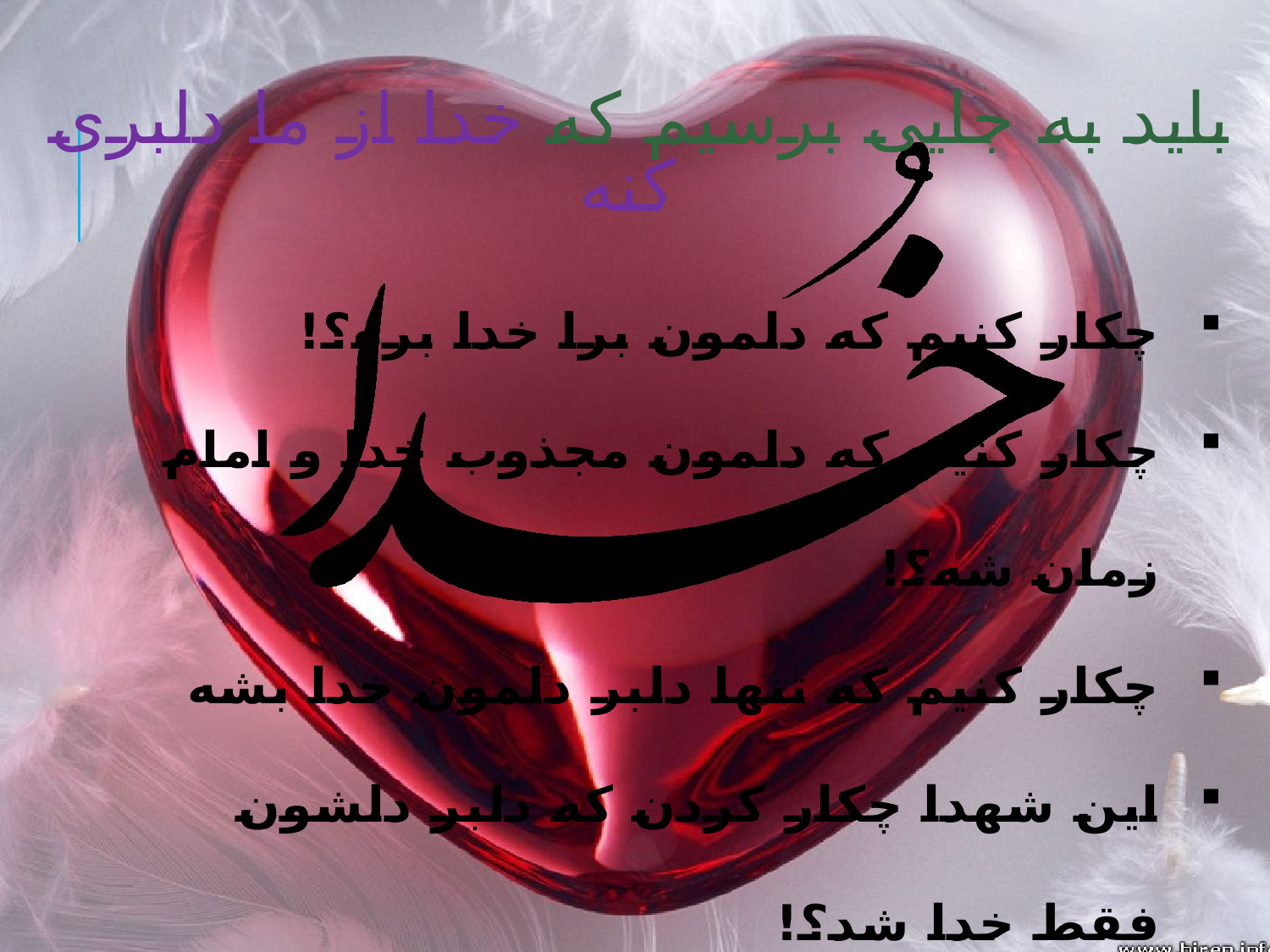

باید به جایی برسیم که خدا از ما دلبری کنه
چکار کنیم که دلمون برا خدا بره؟!
چکار کنیم که دلمون مجذوب خدا و امام زمان شه؟!
چکار کنیم که تنها دلبر دلمون خدا بشه
این شهدا چکار کردن که دلبر دلشون فقط خدا شد؟!